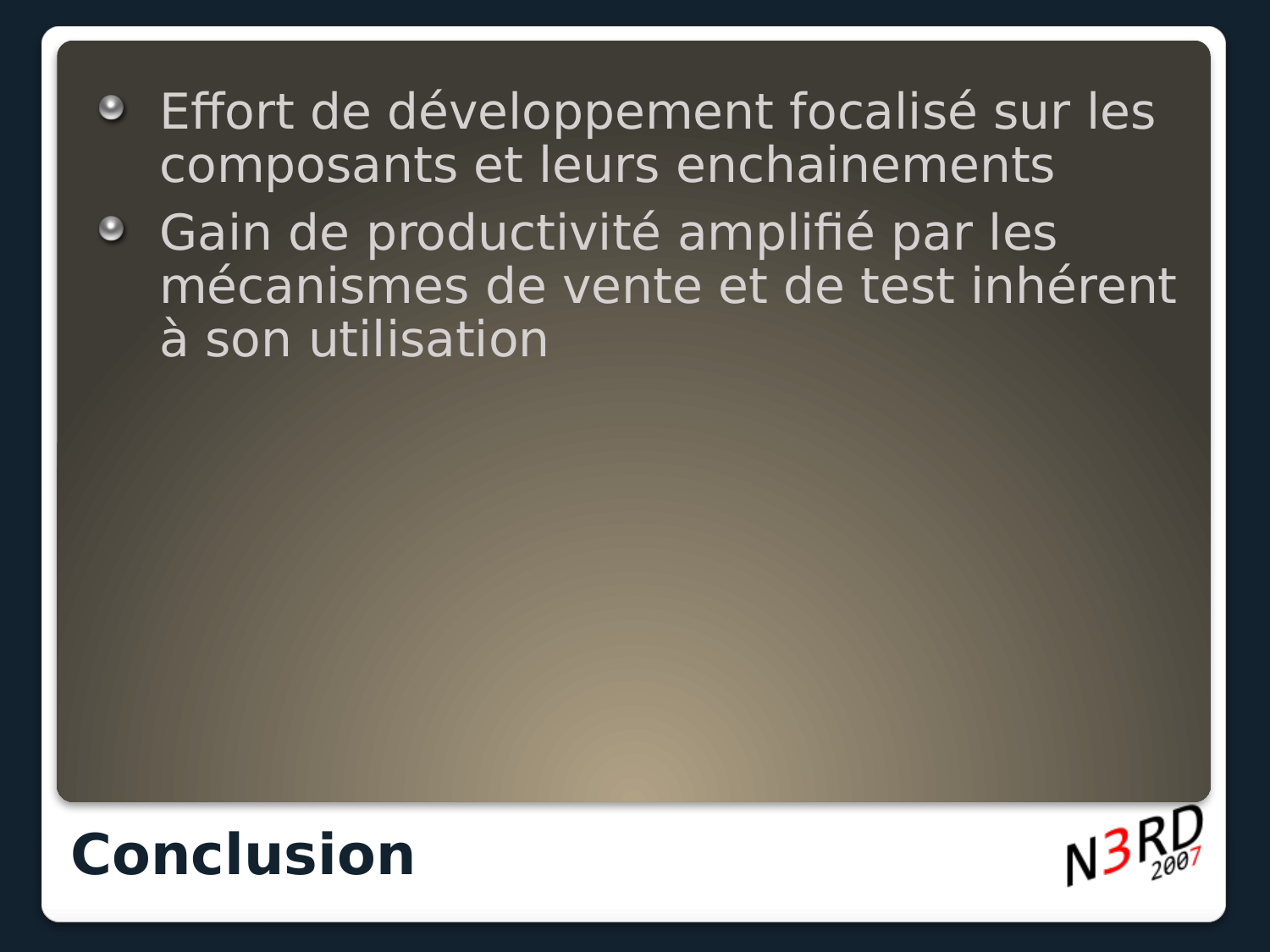

Effort de développement focalisé sur les composants et leurs enchainements
Gain de productivité amplifié par les mécanismes de vente et de test inhérent à son utilisation
# Conclusion